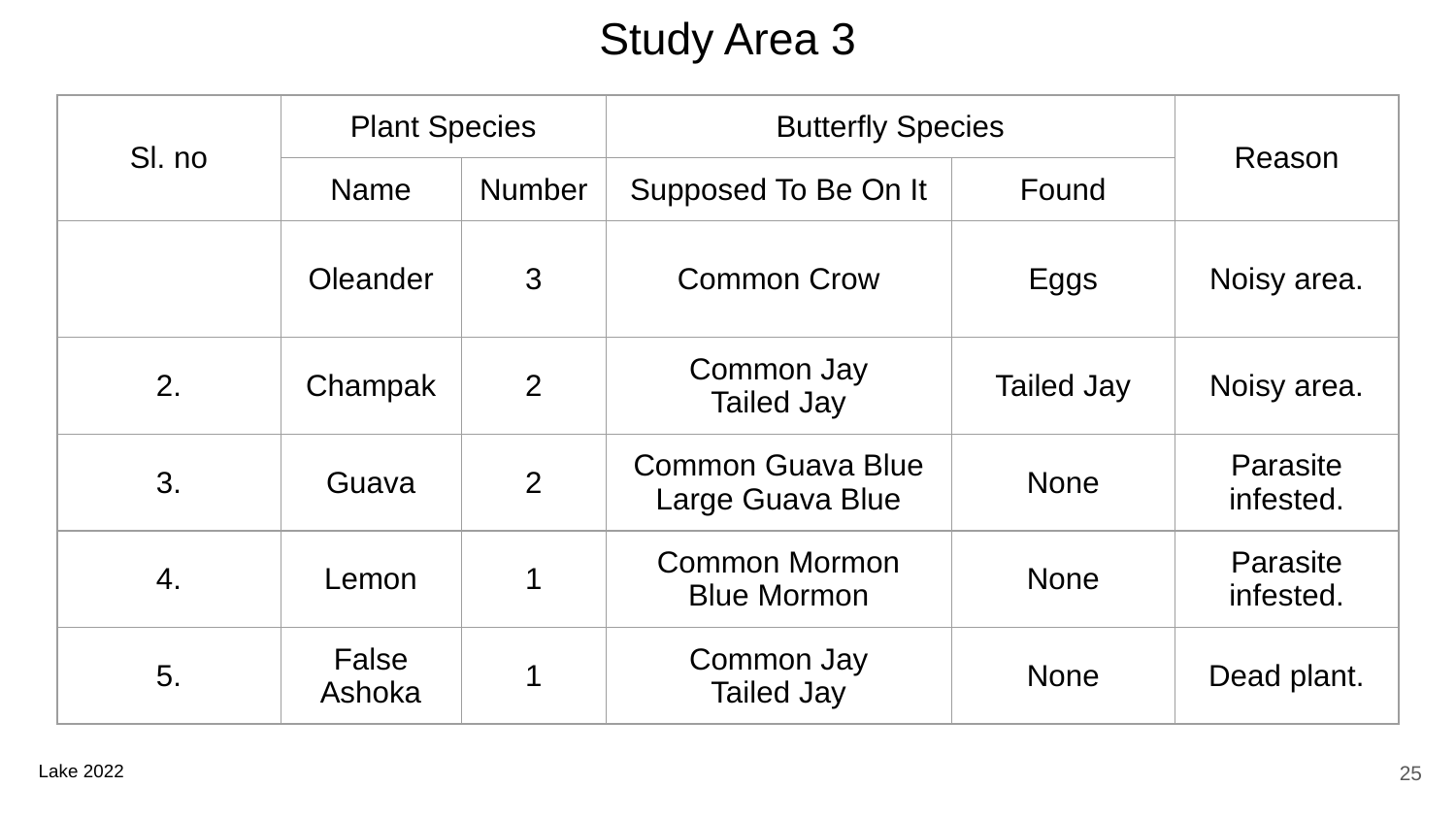

# Study Area 3
| Sl. no | Plant Species |  | Butterfly Species |  | Reason |
| --- | --- | --- | --- | --- | --- |
|  | Name | Number | Supposed To Be On It | Found |  |
|  | Oleander | 3 | Common Crow | Eggs | Noisy area. |
| 2. | Champak | 2 | Common Jay Tailed Jay | Tailed Jay | Noisy area. |
| 3. | Guava | 2 | Common Guava Blue Large Guava Blue | None | Parasite infested. |
| 4. | Lemon | 1 | Common Mormon Blue Mormon | None | Parasite infested. |
| 5. | False Ashoka | 1 | Common Jay Tailed Jay | None | Dead plant. |
25